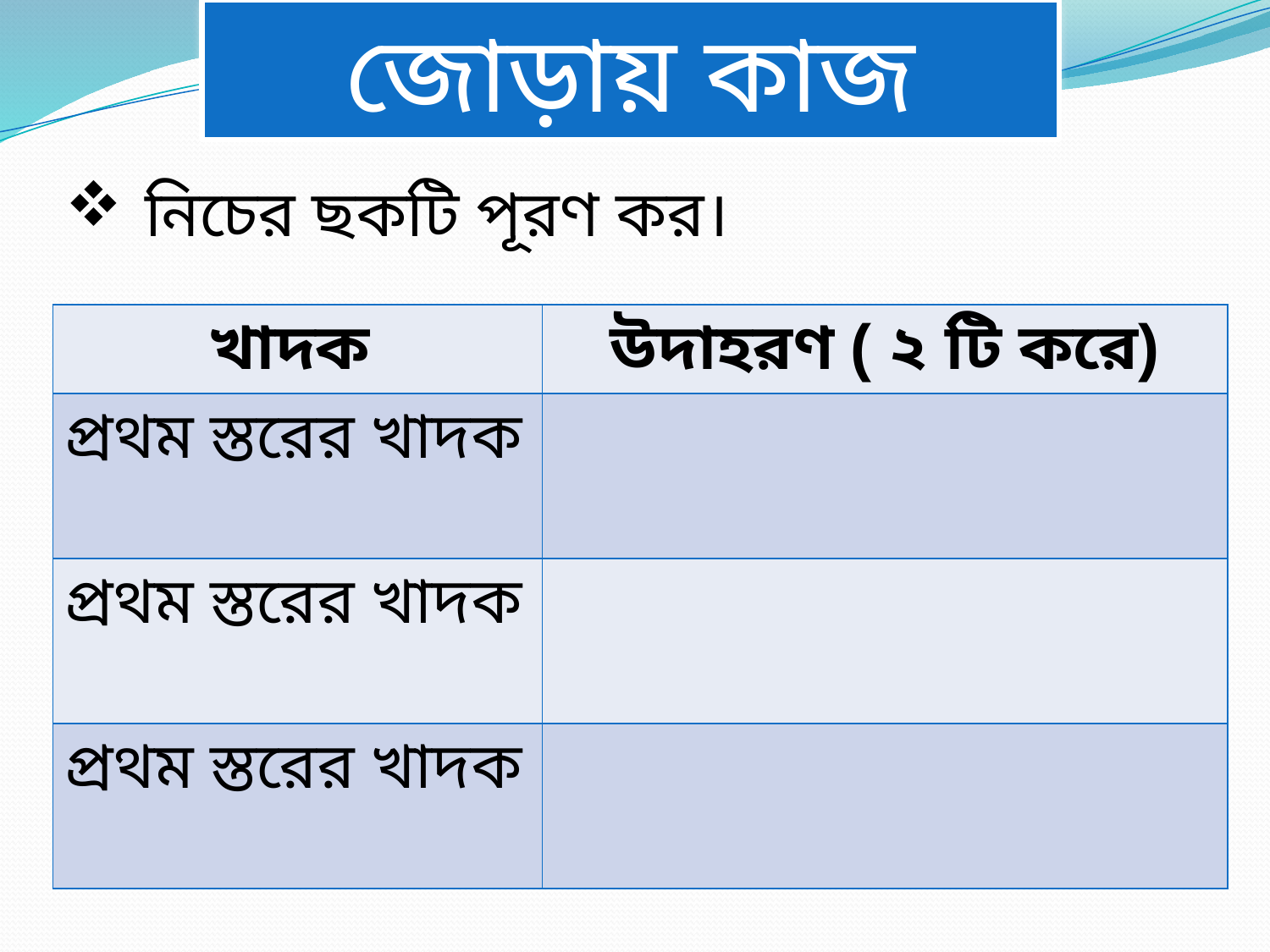

জোড়ায় কাজ
নিচের ছকটি পূরণ কর।
| খাদক | উদাহরণ ( ২ টি করে) |
| --- | --- |
| প্রথম স্তরের খাদক |  |
| প্রথম স্তরের খাদক |  |
| প্রথম স্তরের খাদক |  |